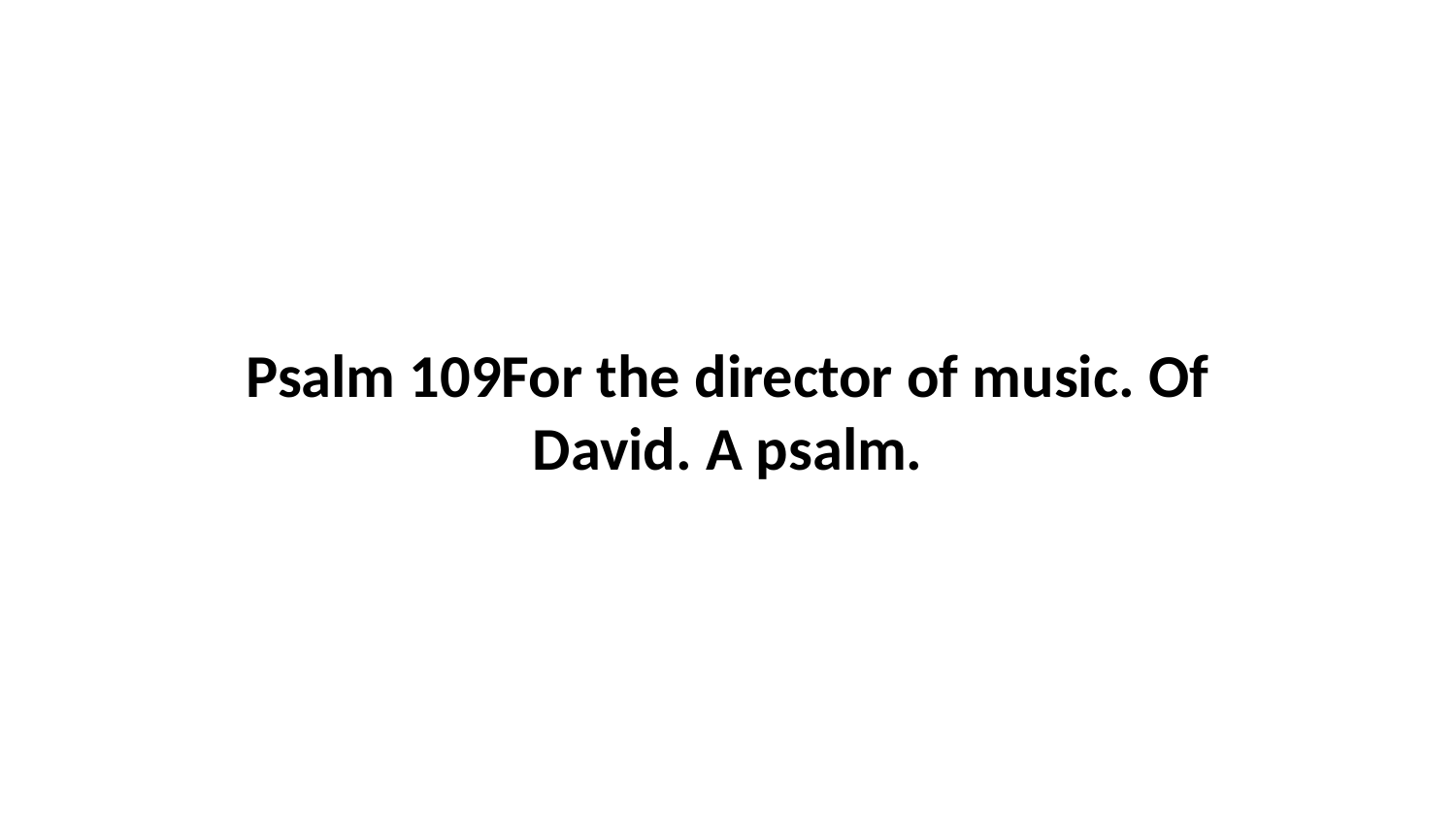

Psalm 109For the director of music. Of David. A psalm.